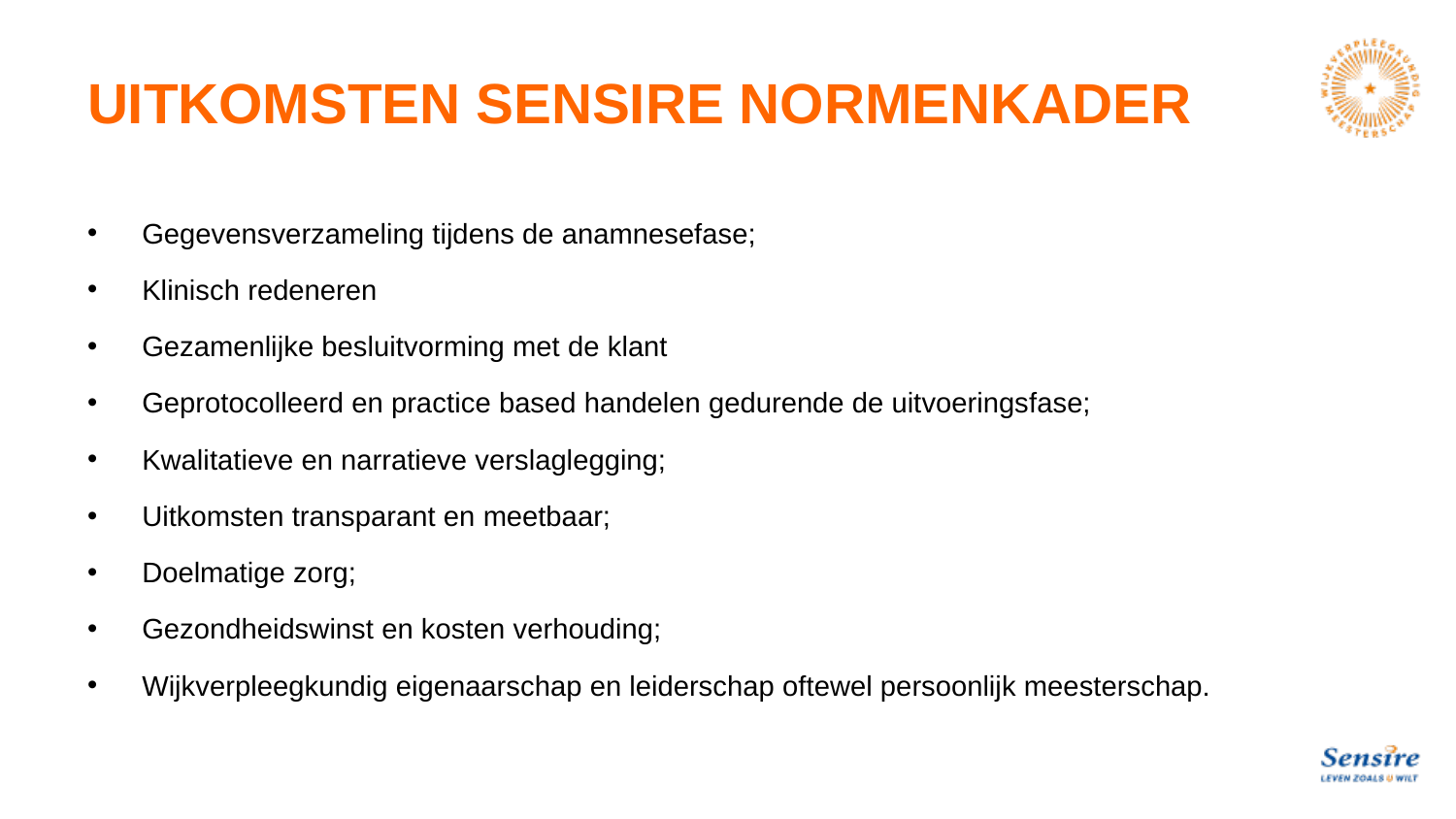

# UITKOMSTEN SENSIRE NORMENKADER
Gegevensverzameling tijdens de anamnesefase;
Klinisch redeneren
Gezamenlijke besluitvorming met de klant
Geprotocolleerd en practice based handelen gedurende de uitvoeringsfase;
Kwalitatieve en narratieve verslaglegging;
Uitkomsten transparant en meetbaar;
Doelmatige zorg;
Gezondheidswinst en kosten verhouding;
Wijkverpleegkundig eigenaarschap en leiderschap oftewel persoonlijk meesterschap.